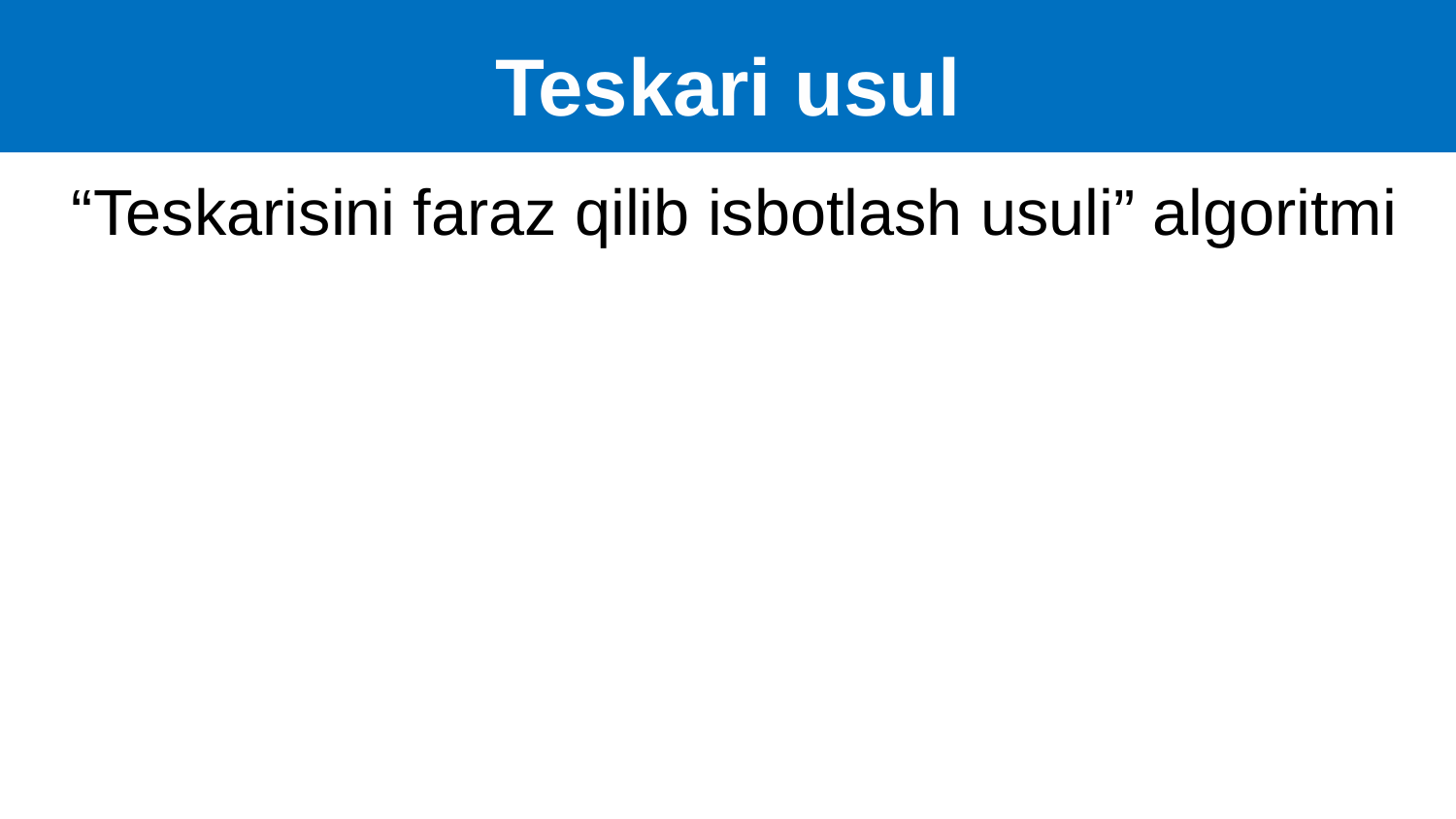

Teskari usul
“Teskarisini faraz qilib isbotlash usuli” algoritmi